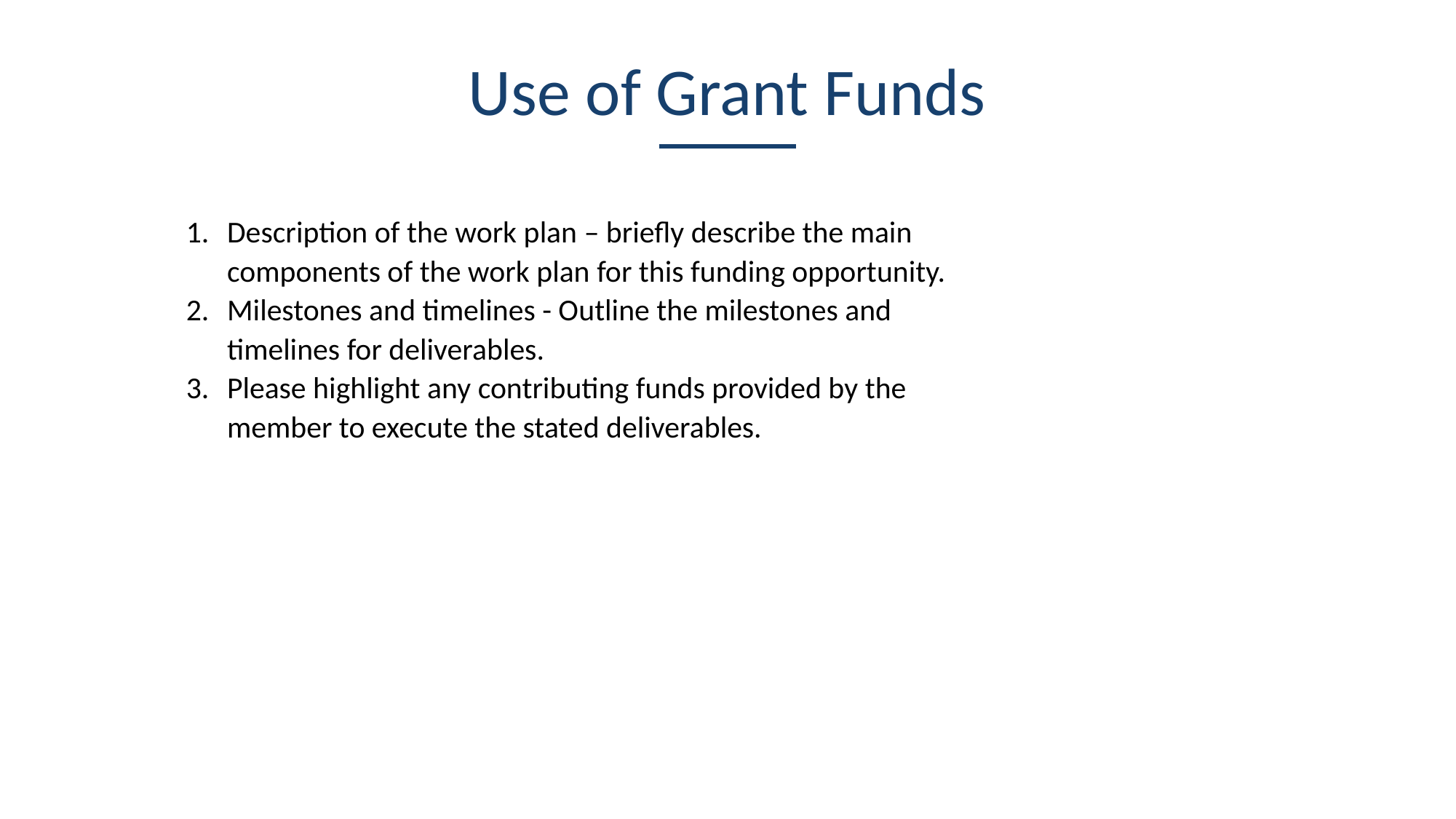

Use of Grant Funds
Description of the work plan – briefly describe the main components of the work plan for this funding opportunity.
Milestones and timelines - Outline the milestones and timelines for deliverables.
Please highlight any contributing funds provided by the member to execute the stated deliverables.